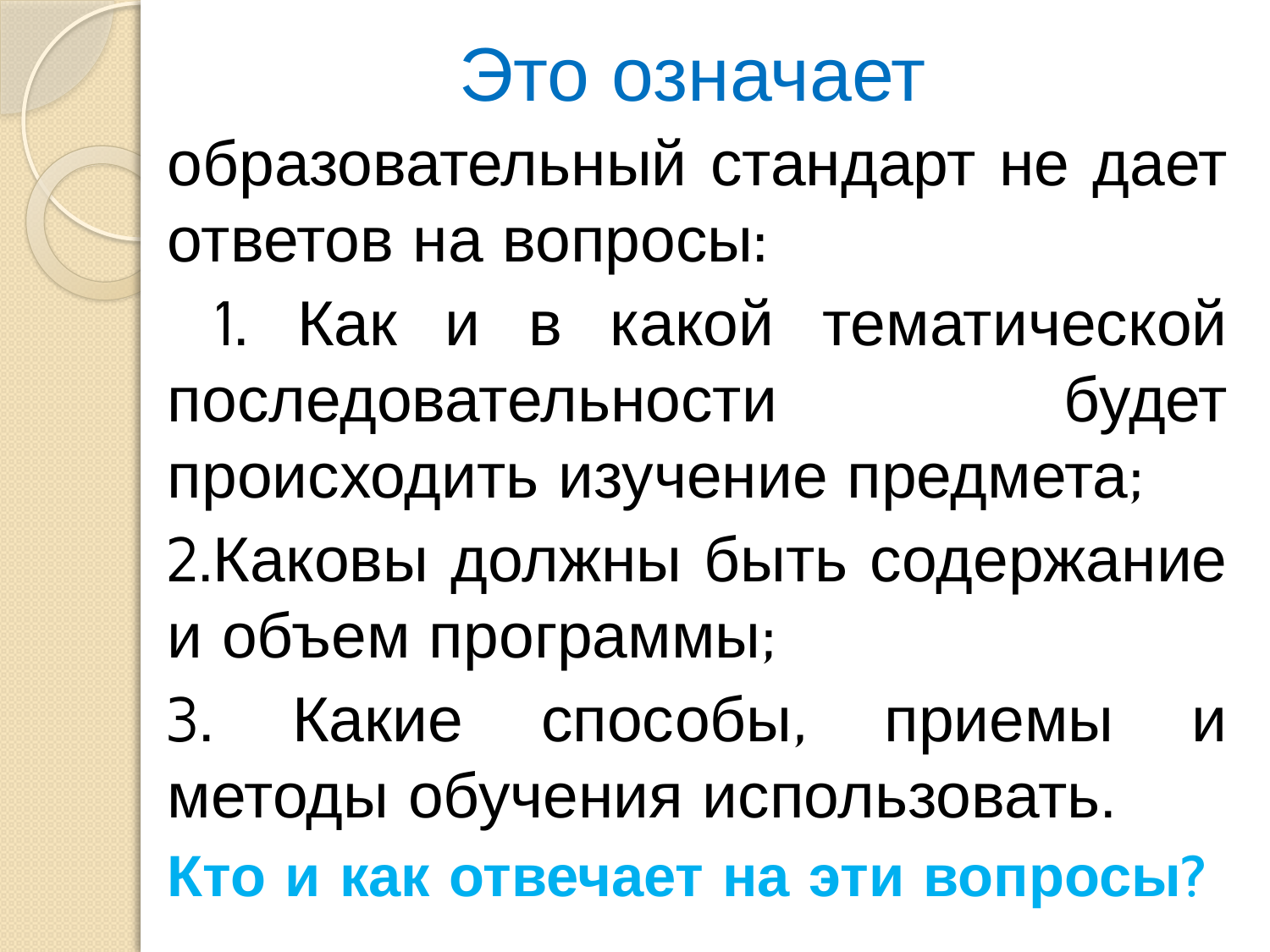

# Это означает
образовательный стандарт не дает ответов на вопросы:
 1. Как и в какой тематической последовательности будет происходить изучение предмета;
2.Каковы должны быть содержание и объем программы;
3. Какие способы, приемы и методы обучения использовать.
Кто и как отвечает на эти вопросы?